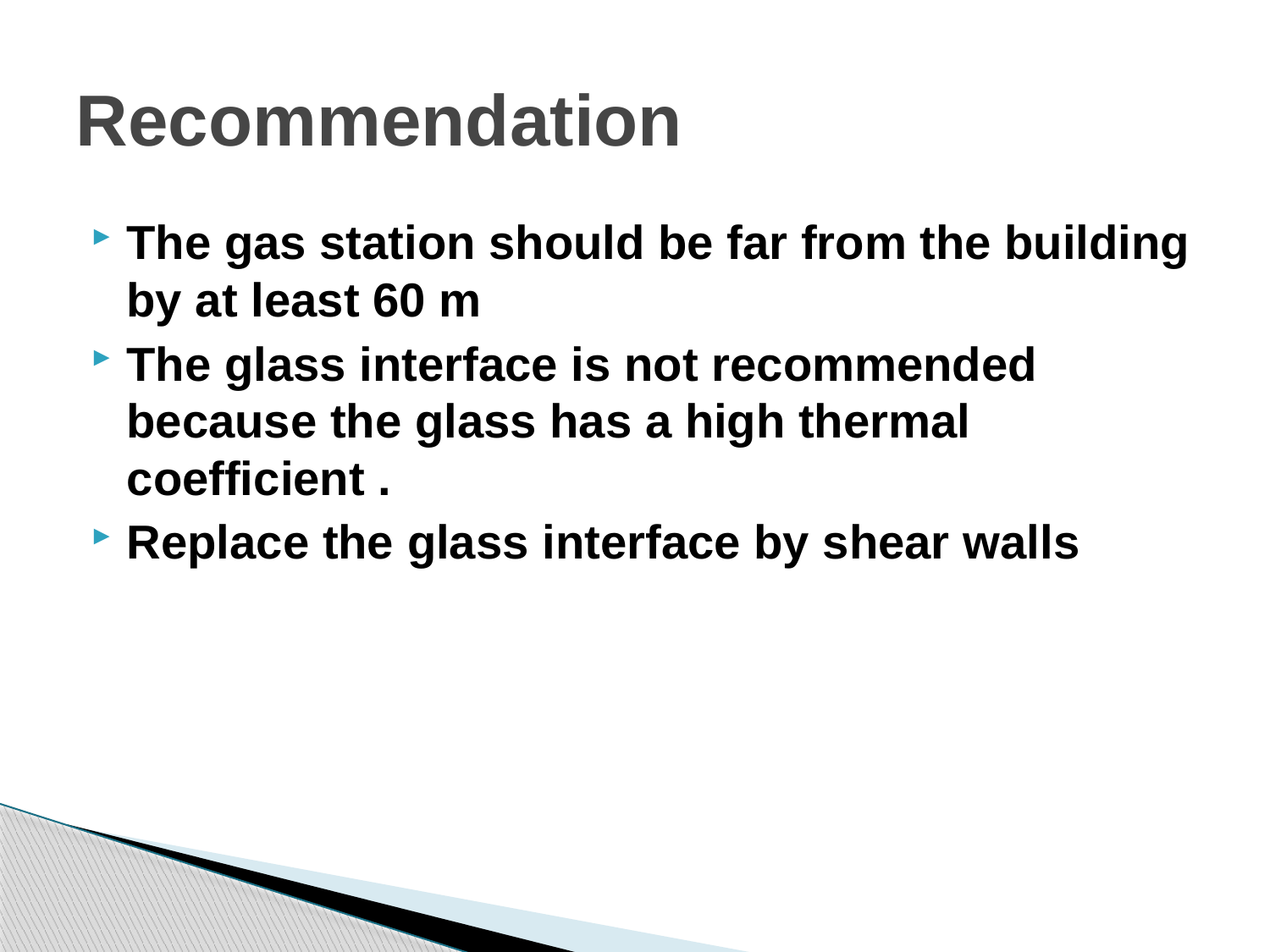

# Recommendation
The gas station should be far from the building by at least 60 m
The glass interface is not recommended because the glass has a high thermal coefficient .
Replace the glass interface by shear walls